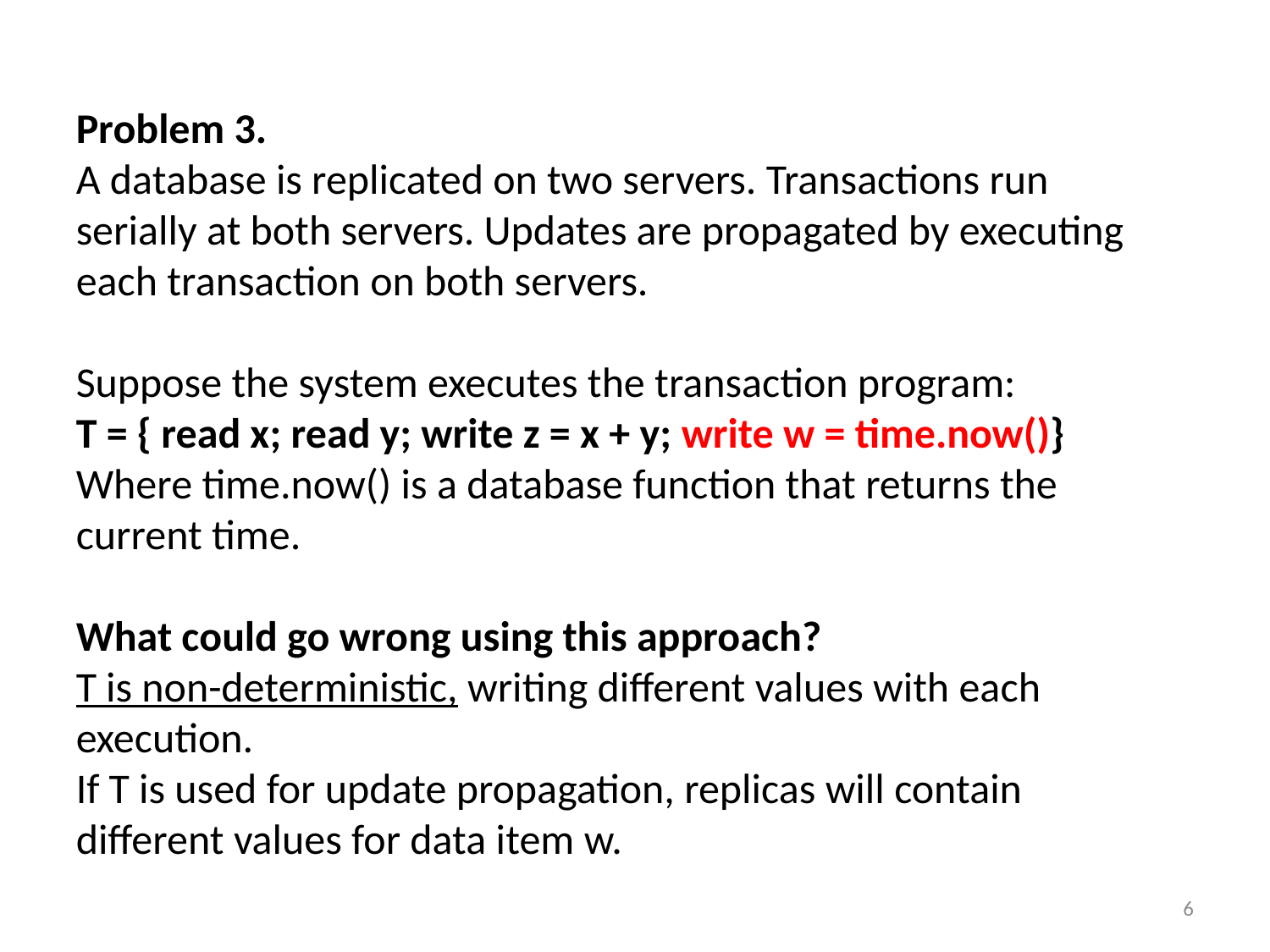

Problem 3.
A database is replicated on two servers. Transactions run serially at both servers. Updates are propagated by executing each transaction on both servers.

Suppose the system executes the transaction program:
T = { read x; read y; write z = x + y; write w = time.now()}
Where time.now() is a database function that returns the current time.

What could go wrong using this approach?
T is non-deterministic, writing different values with each execution.
If T is used for update propagation, replicas will contain different values for data item w.
6